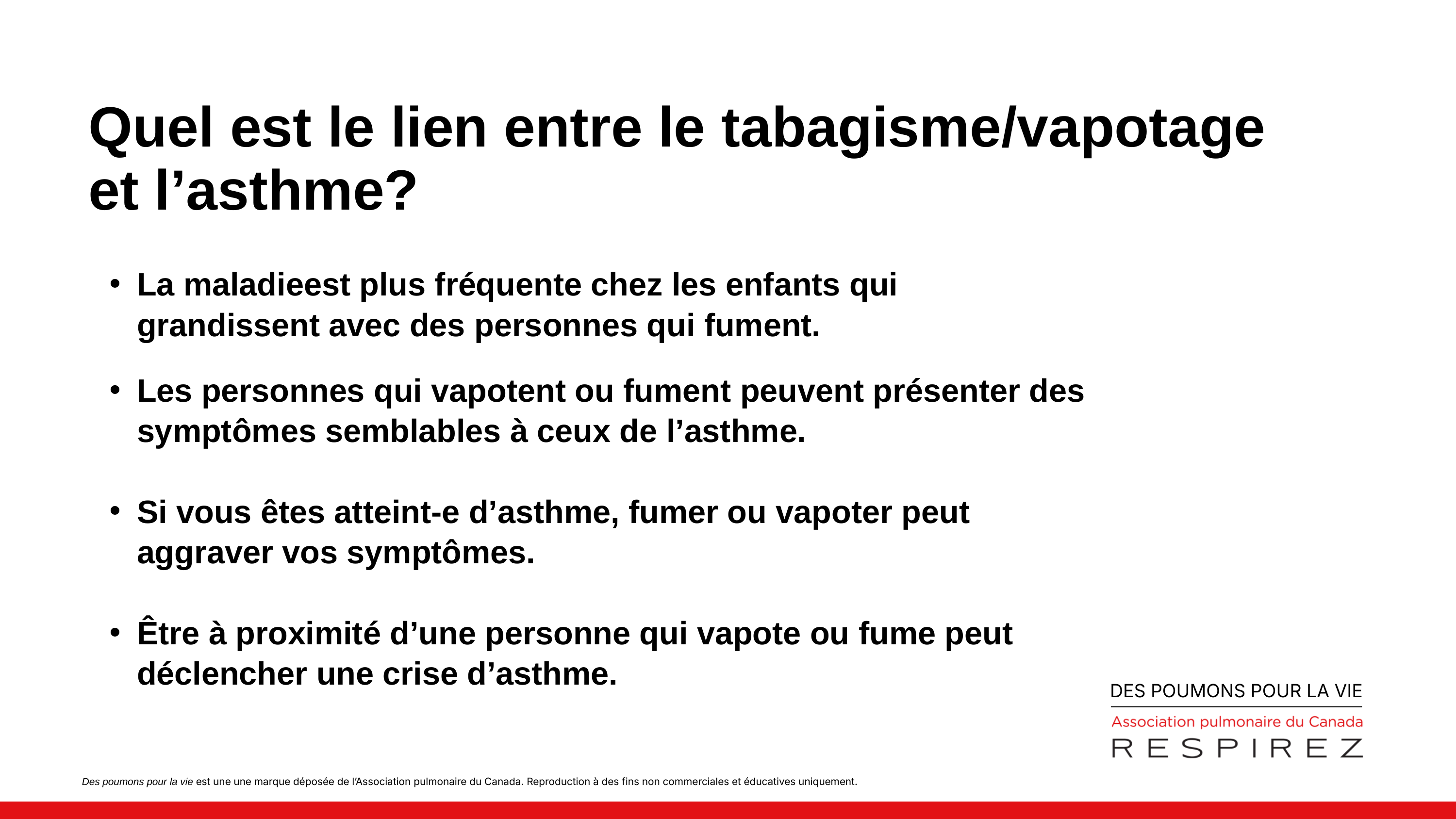

Quel est le lien entre le tabagisme/vapotage et l’asthme?

La maladieest plus fréquente chez les enfants qui grandissent avec des personnes qui fument.

Les personnes qui vapotent ou fument peuvent présenter des symptômes semblables à ceux de l’asthme.

Si vous êtes atteint-e d’asthme, fumer ou vapoter peut aggraver vos symptômes.

Être à proximité d’une personne qui vapote ou fume peut déclencher une crise d’asthme.
DES POUMONS POUR LA VIE

Des poumons pour la vie est une une marque déposée de l’Association pulmonaire du Canada. Reproduction à des fins non commerciales et éducatives uniquement.